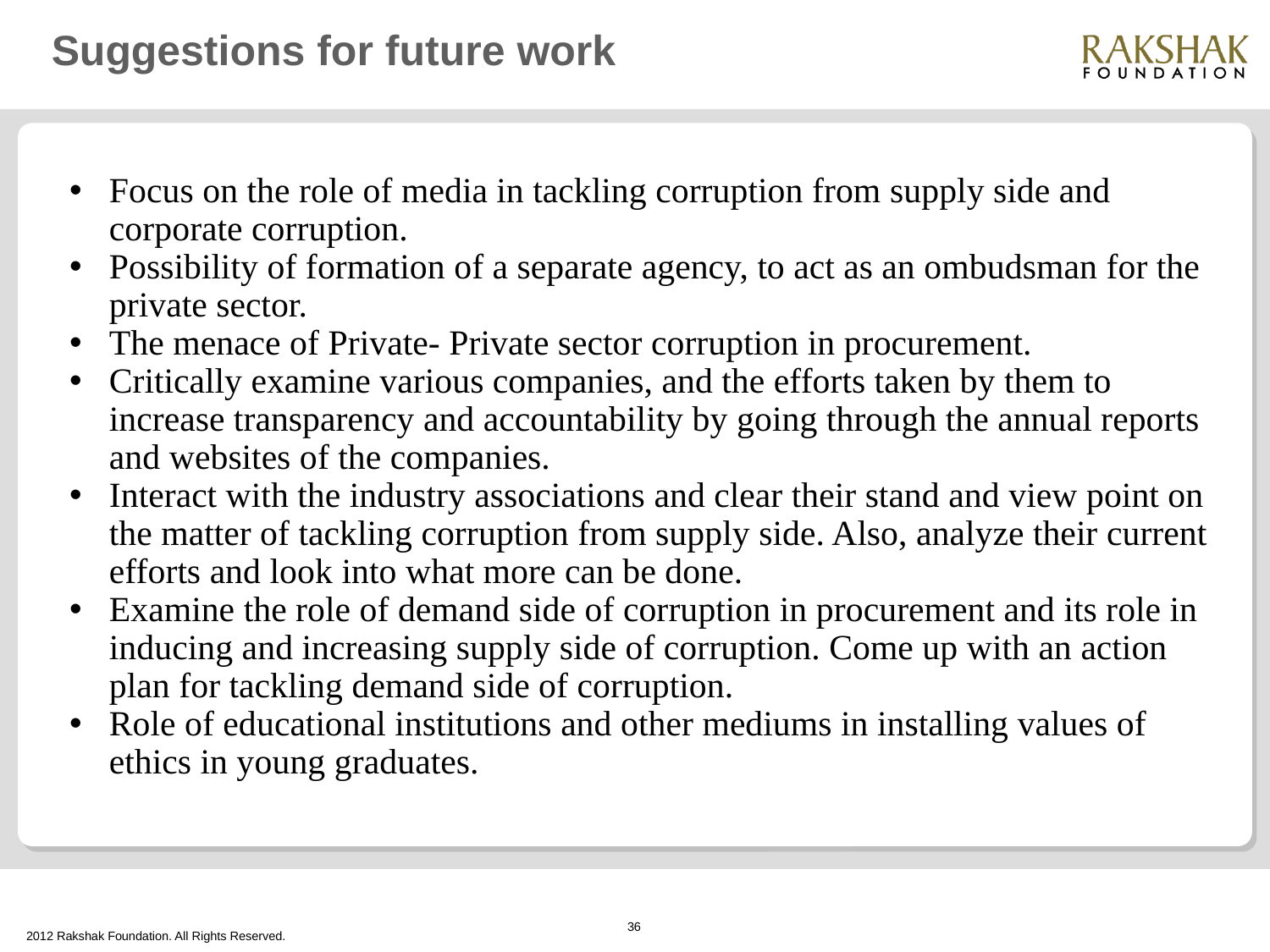

# Suggestions for future work
Focus on the role of media in tackling corruption from supply side and corporate corruption.
Possibility of formation of a separate agency, to act as an ombudsman for the private sector.
The menace of Private- Private sector corruption in procurement.
Critically examine various companies, and the efforts taken by them to increase transparency and accountability by going through the annual reports and websites of the companies.
Interact with the industry associations and clear their stand and view point on the matter of tackling corruption from supply side. Also, analyze their current efforts and look into what more can be done.
Examine the role of demand side of corruption in procurement and its role in inducing and increasing supply side of corruption. Come up with an action plan for tackling demand side of corruption.
Role of educational institutions and other mediums in installing values of ethics in young graduates.

36